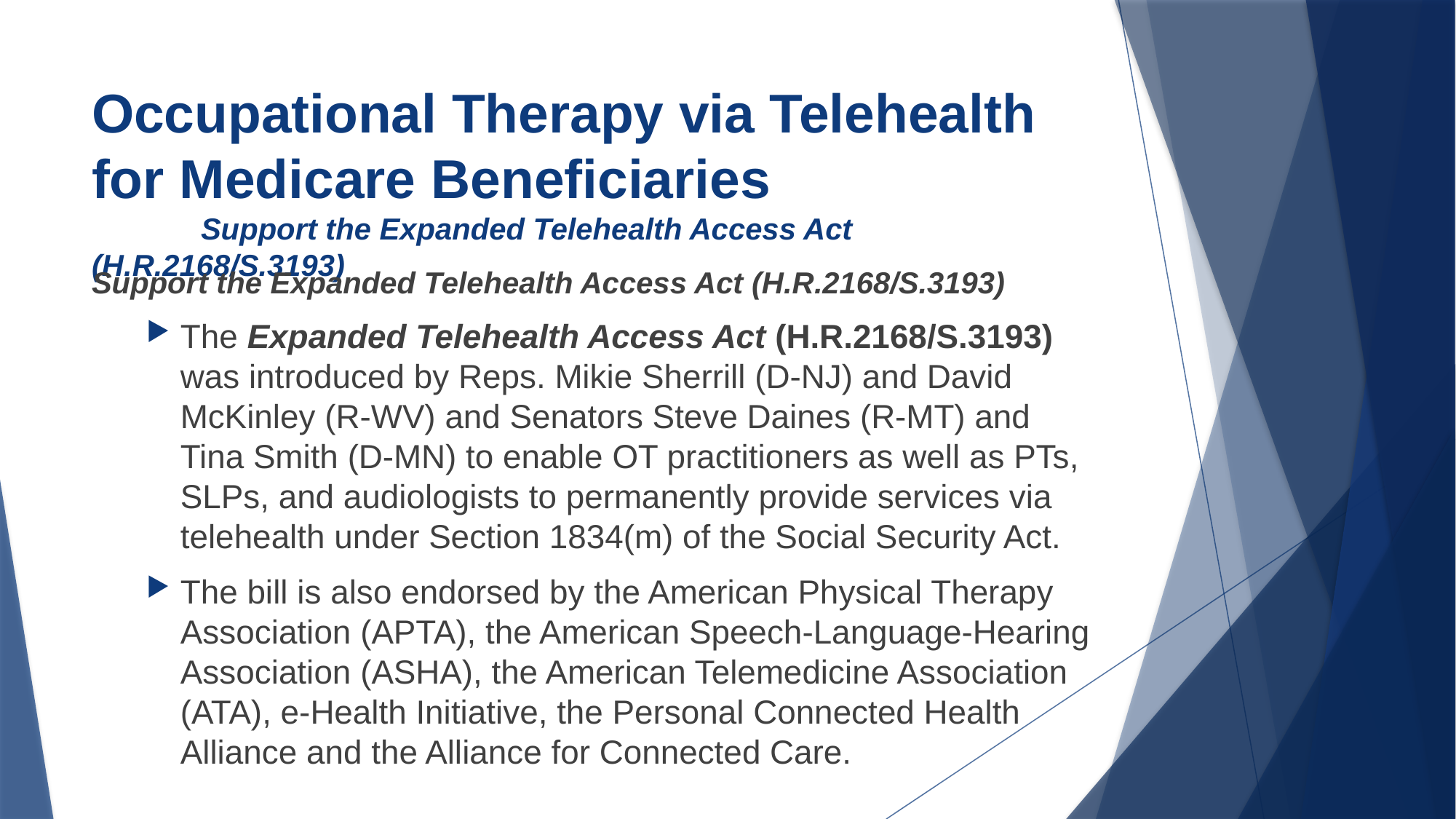

# Occupational Therapy via Telehealth for Medicare Beneficiaries Support the Expanded Telehealth Access Act (H.R.2168/S.3193)
Support the Expanded Telehealth Access Act (H.R.2168/S.3193)
The Expanded Telehealth Access Act (H.R.2168/S.3193) was introduced by Reps. Mikie Sherrill (D-NJ) and David McKinley (R-WV) and Senators Steve Daines (R-MT) and Tina Smith (D-MN) to enable OT practitioners as well as PTs, SLPs, and audiologists to permanently provide services via telehealth under Section 1834(m) of the Social Security Act.
The bill is also endorsed by the American Physical Therapy Association (APTA), the American Speech-Language-Hearing Association (ASHA), the American Telemedicine Association (ATA), e-Health Initiative, the Personal Connected Health Alliance and the Alliance for Connected Care.